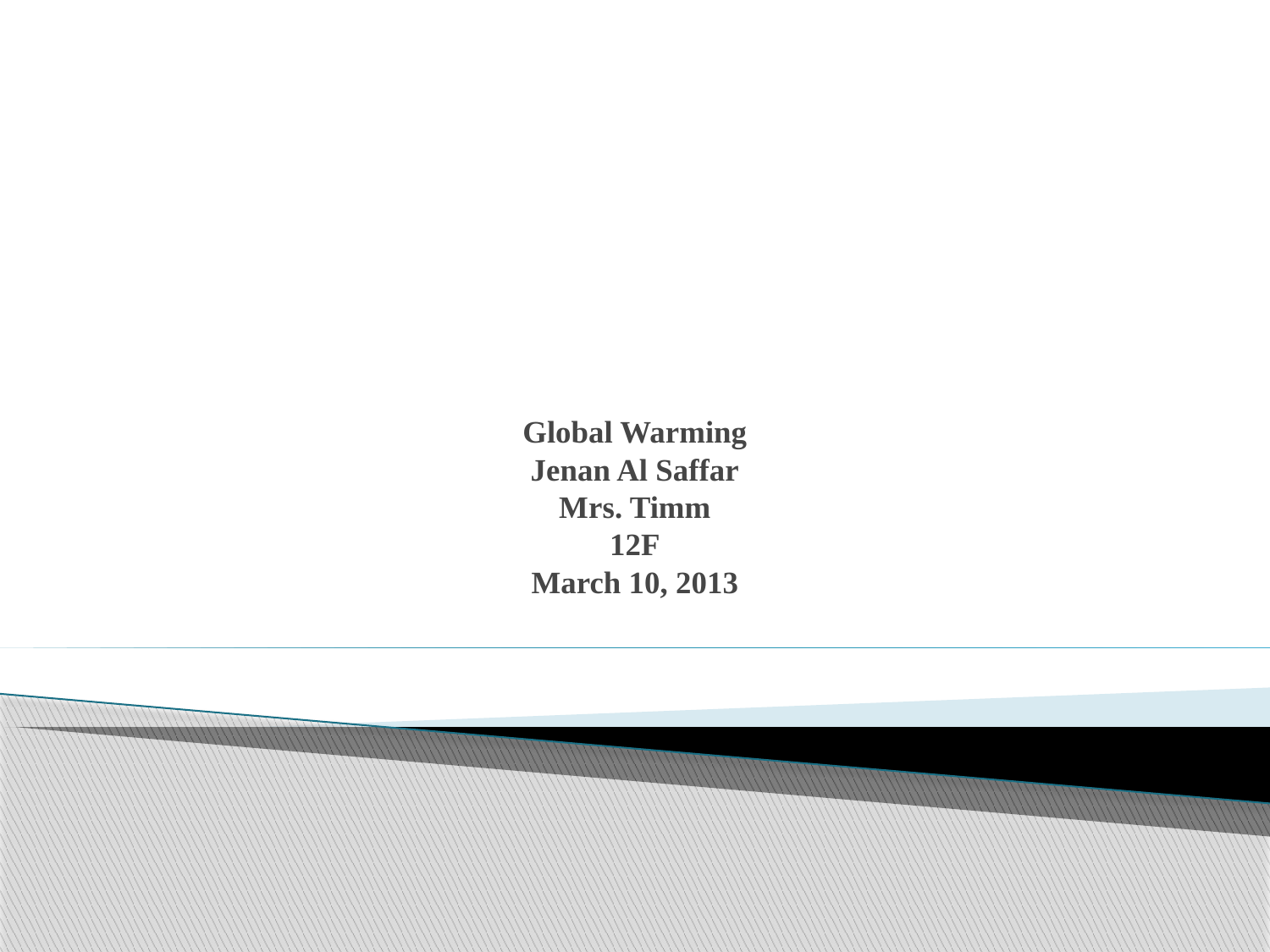

# Global Warming Jenan Al Saffar Mrs. Timm 12F March 10, 2013